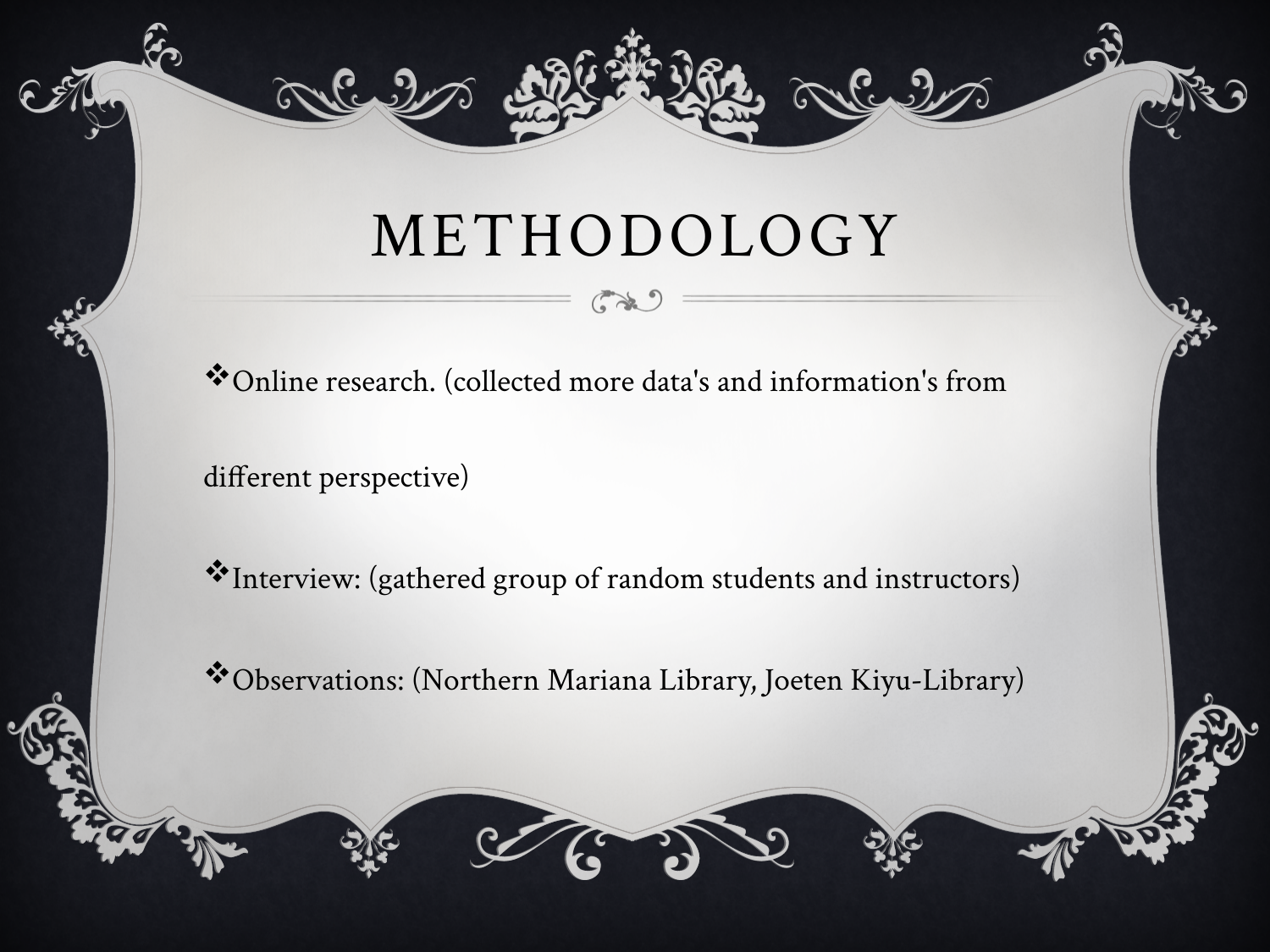

# Methodology
Online research. (collected more data's and information's from different perspective)
Interview: (gathered group of random students and instructors)
Observations: (Northern Mariana Library, Joeten Kiyu-Library)